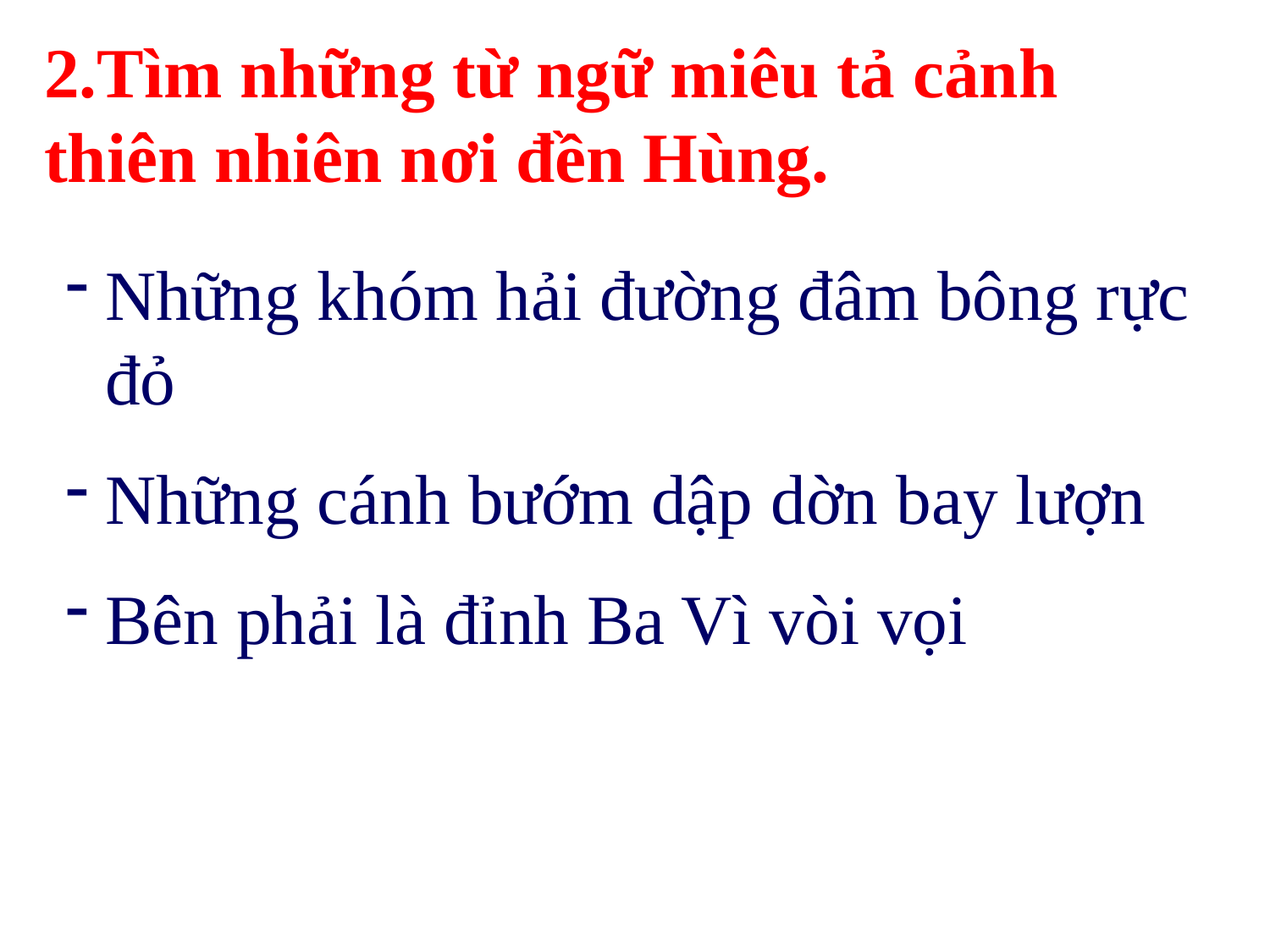

2.Tìm những từ ngữ miêu tả cảnh thiên nhiên nơi đền Hùng.
Những khóm hải đường đâm bông rực đỏ
Những cánh bướm dập dờn bay lượn
Bên phải là đỉnh Ba Vì vòi vọi